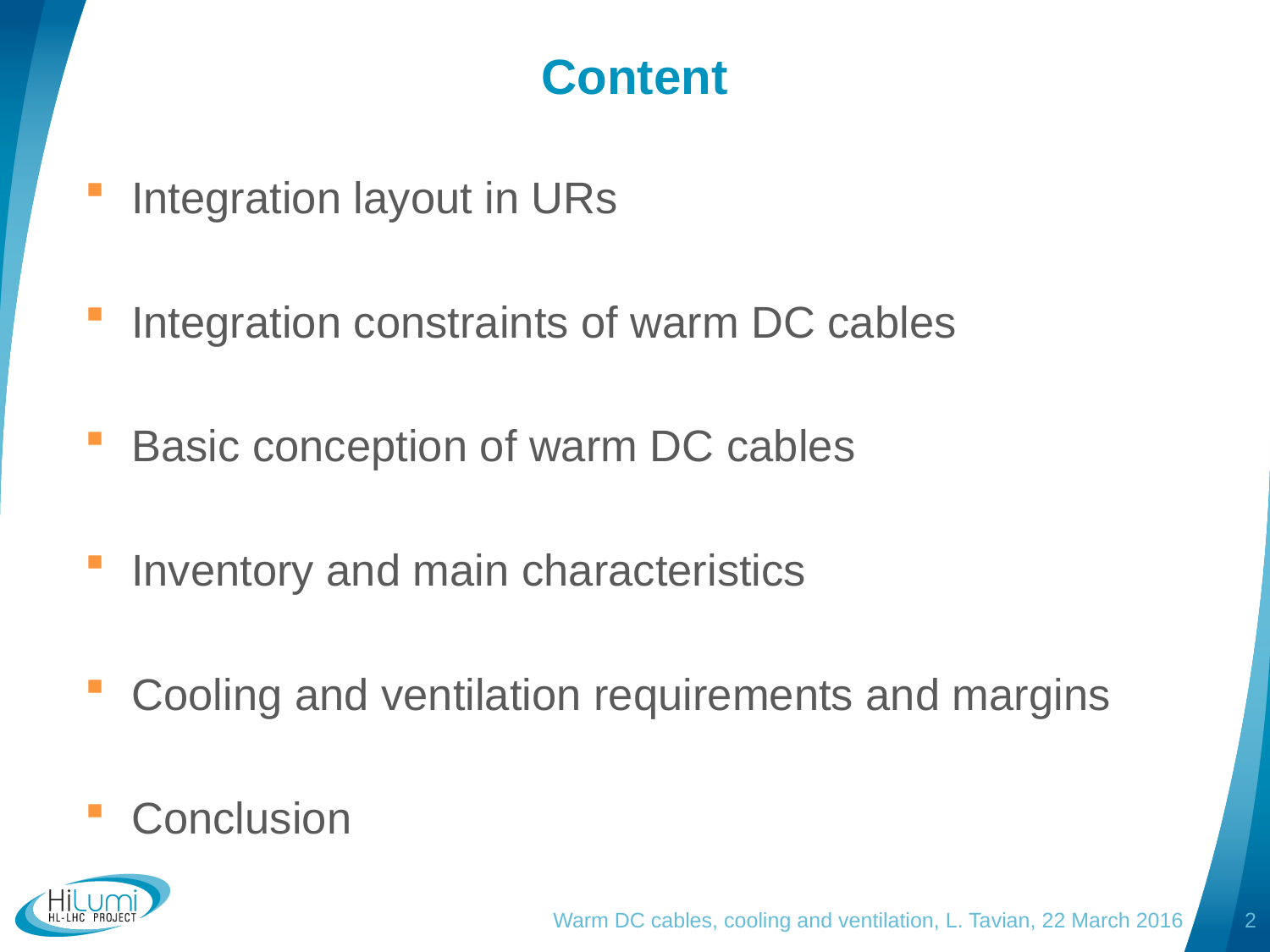

# Content
Integration layout in URs

Integration constraints of warm DC cables

Basic conception of warm DC cables

Inventory and main characteristics

Cooling and ventilation requirements and margins

Conclusion

Warm DC cables, cooling and ventilation, L. Tavian, 22 March 2016
2